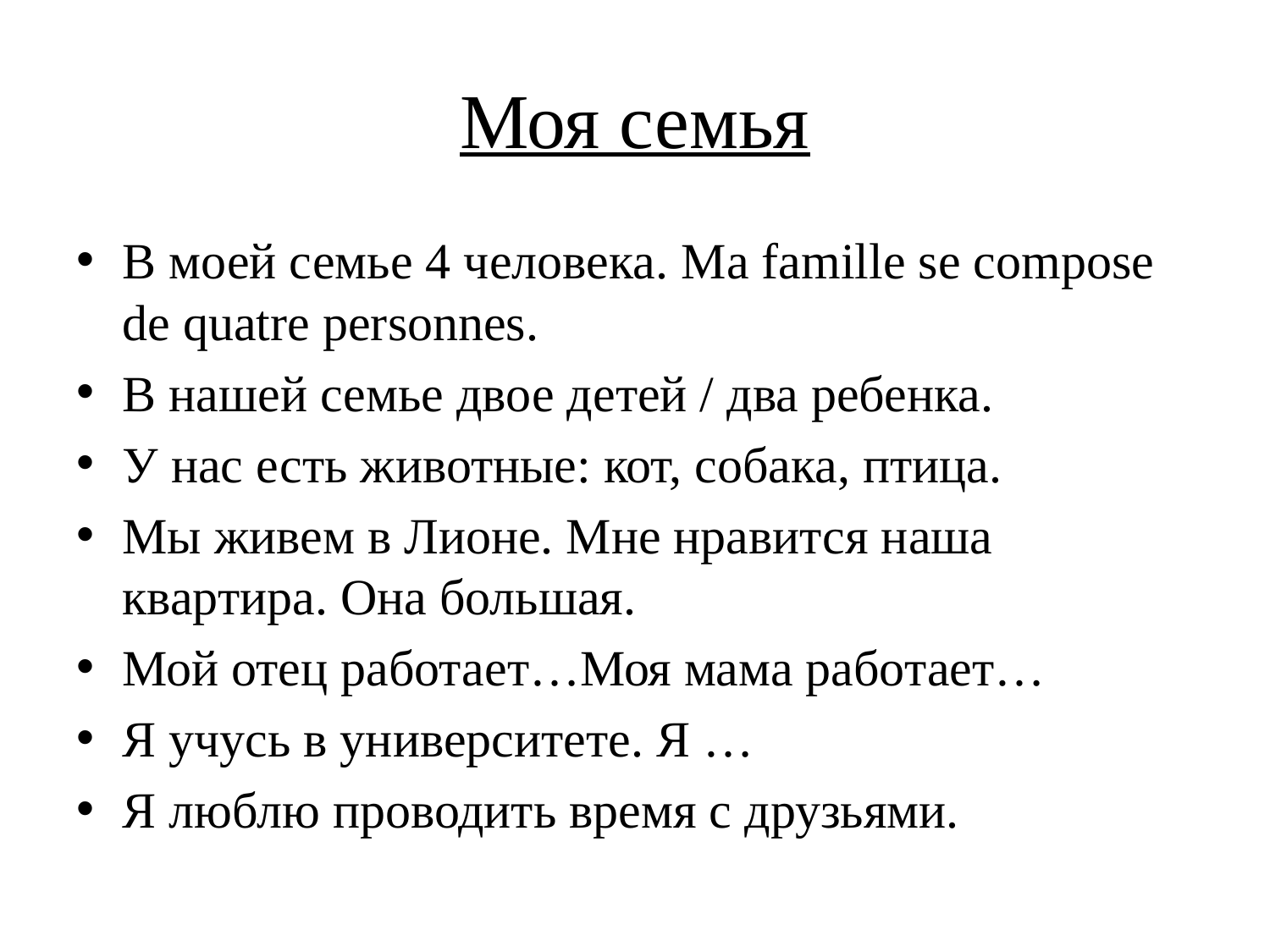

# Моя семья
В моей семье 4 человека. Ma famille se compose de quatre personnes.
В нашей семье двое детей / два ребенка.
У нас есть животные: кот, собака, птица.
Мы живем в Лионе. Мне нравится наша квартира. Она большая.
Мой отец работает…Моя мама работает…
Я учусь в университете. Я …
Я люблю проводить время с друзьями.